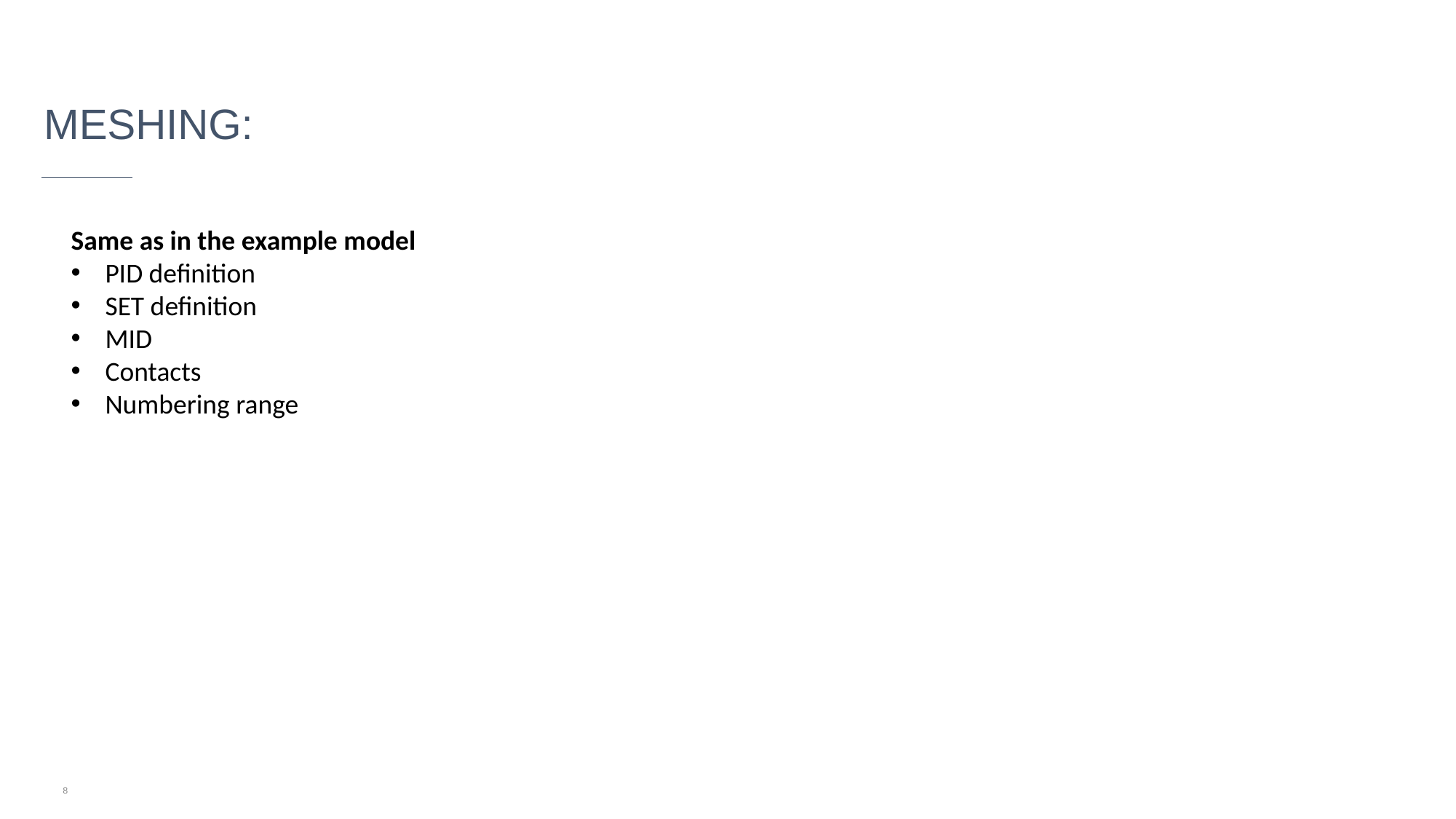

# MESHING:
Same as in the example model
PID definition
SET definition
MID
Contacts
Numbering range
8